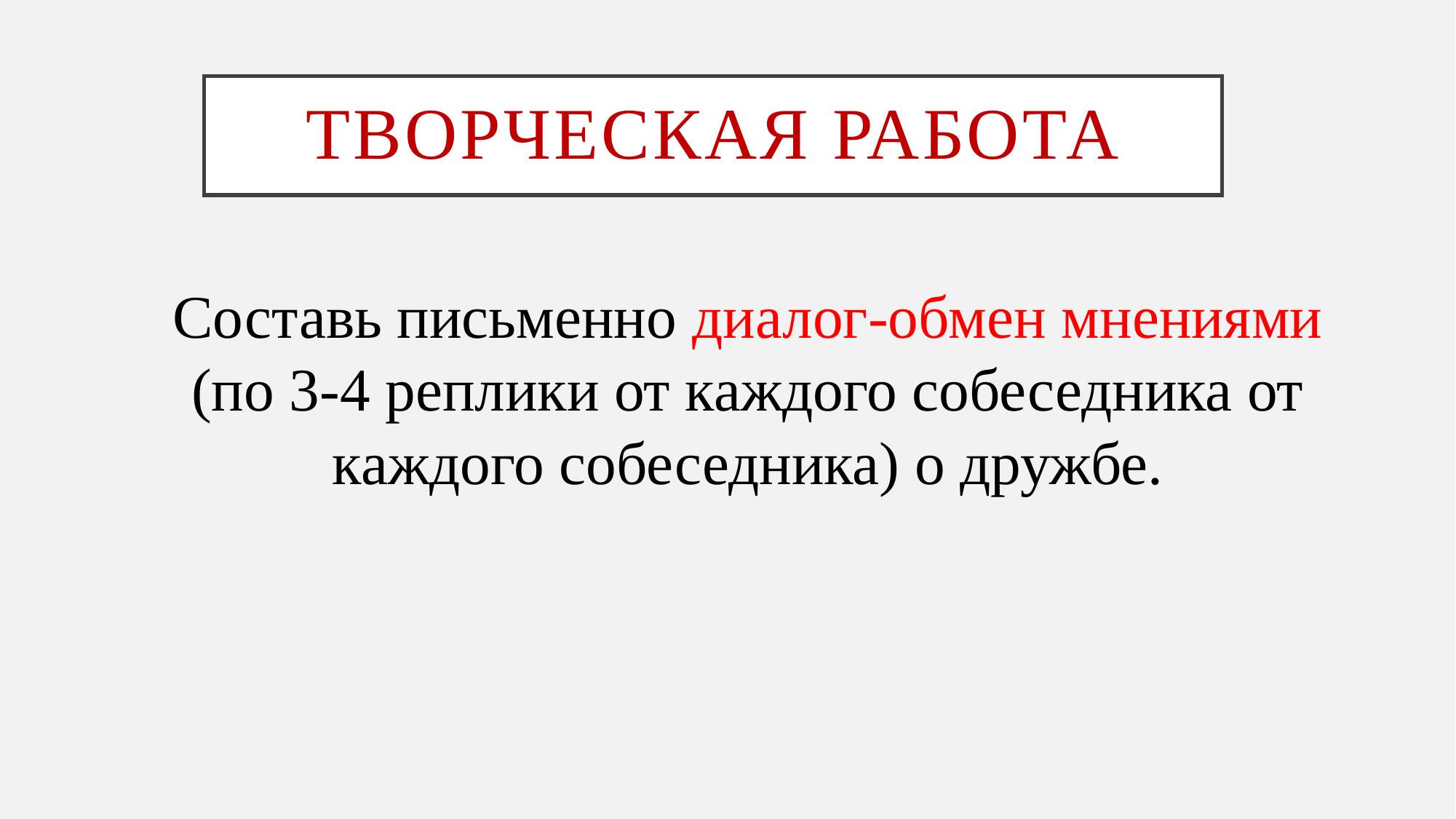

# Творческая работа

Составь письменно диалог-обмен мнениями (по 3-4 реплики от каждого собеседника от каждого собеседника) о дружбе.